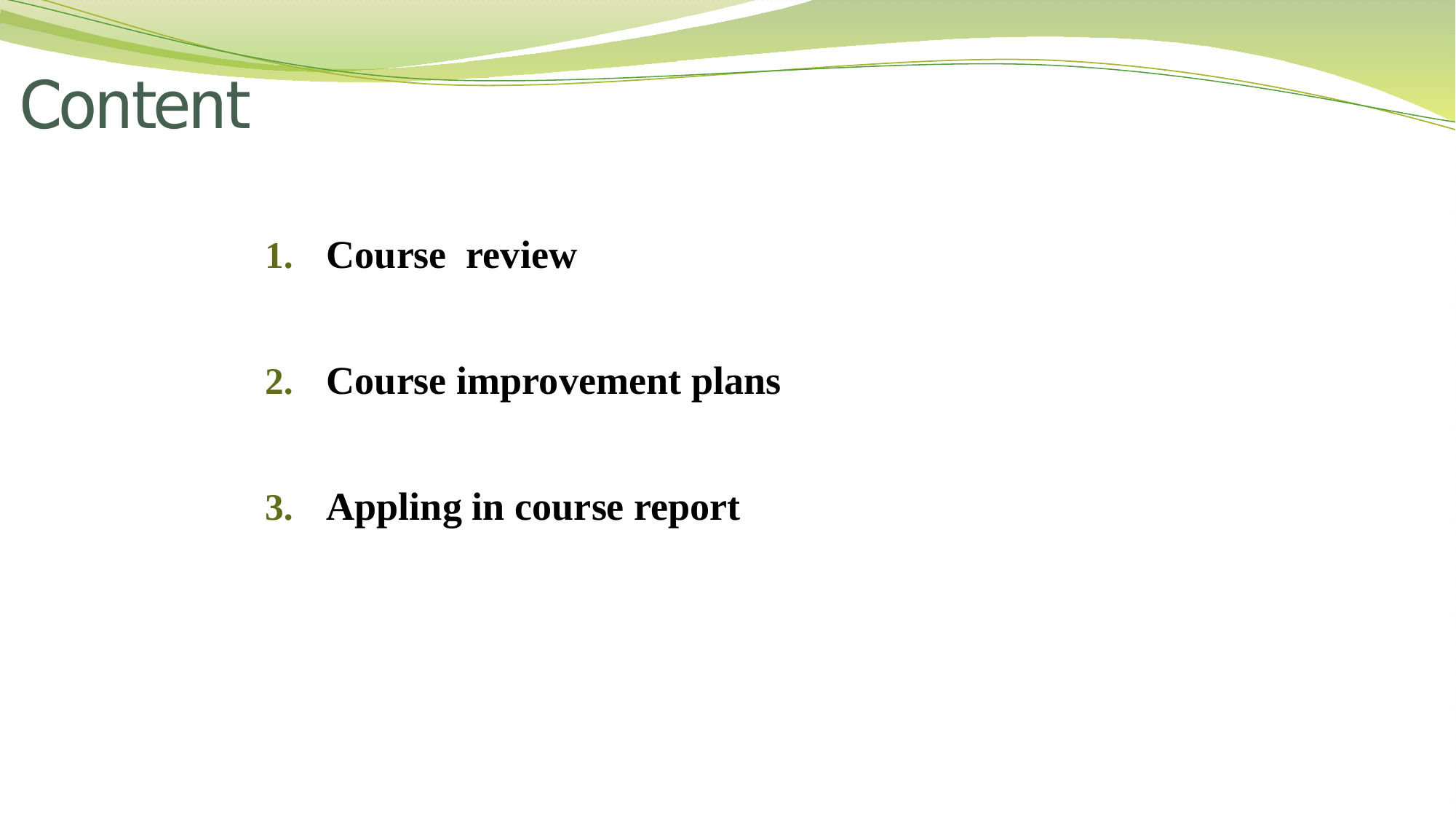

# Content
Course  review
Course improvement plans
Appling in course report